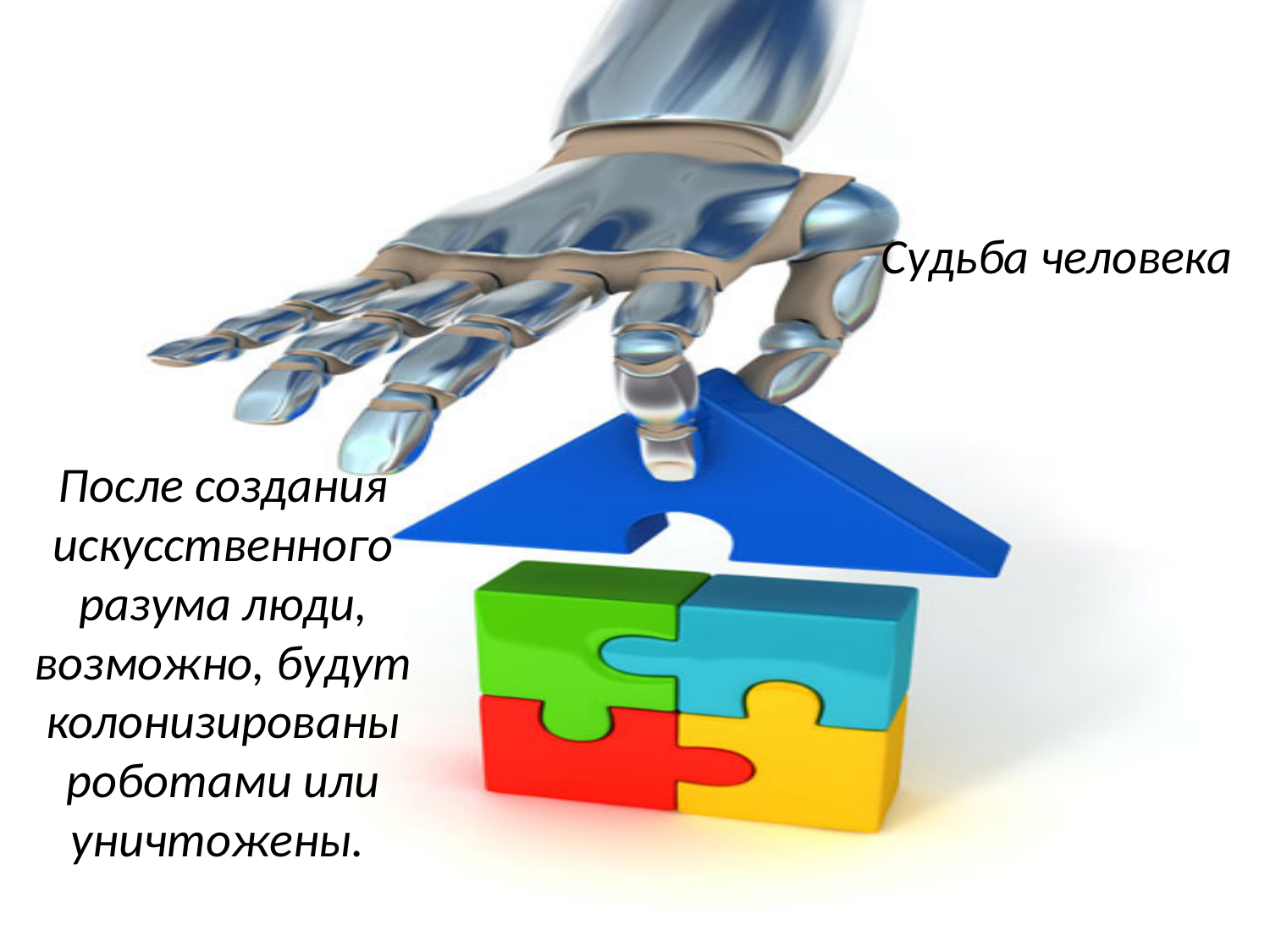

Судьба человека
После создания искусственного разума люди, возможно, будут колонизированы роботами или уничтожены.